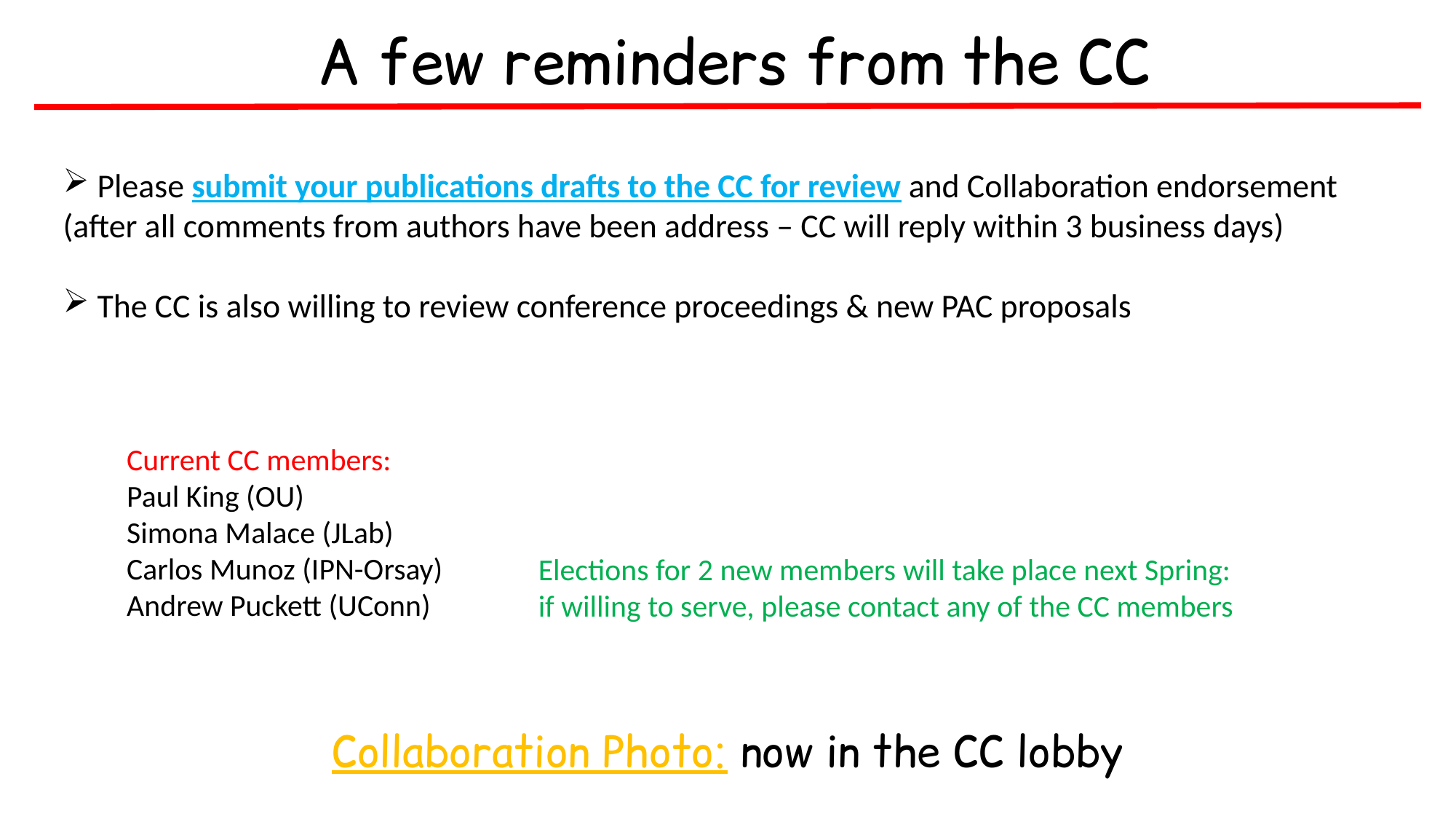

A few reminders from the CC
Please submit your publications drafts to the CC for review and Collaboration endorsement
(after all comments from authors have been address – CC will reply within 3 business days)

The CC is also willing to review conference proceedings & new PAC proposals
Current CC members:
Paul King (OU)
Simona Malace (JLab)
Carlos Munoz (IPN-Orsay)
Andrew Puckett (UConn)
Elections for 2 new members will take place next Spring:
if willing to serve, please contact any of the CC members
Collaboration Photo: now in the CC lobby